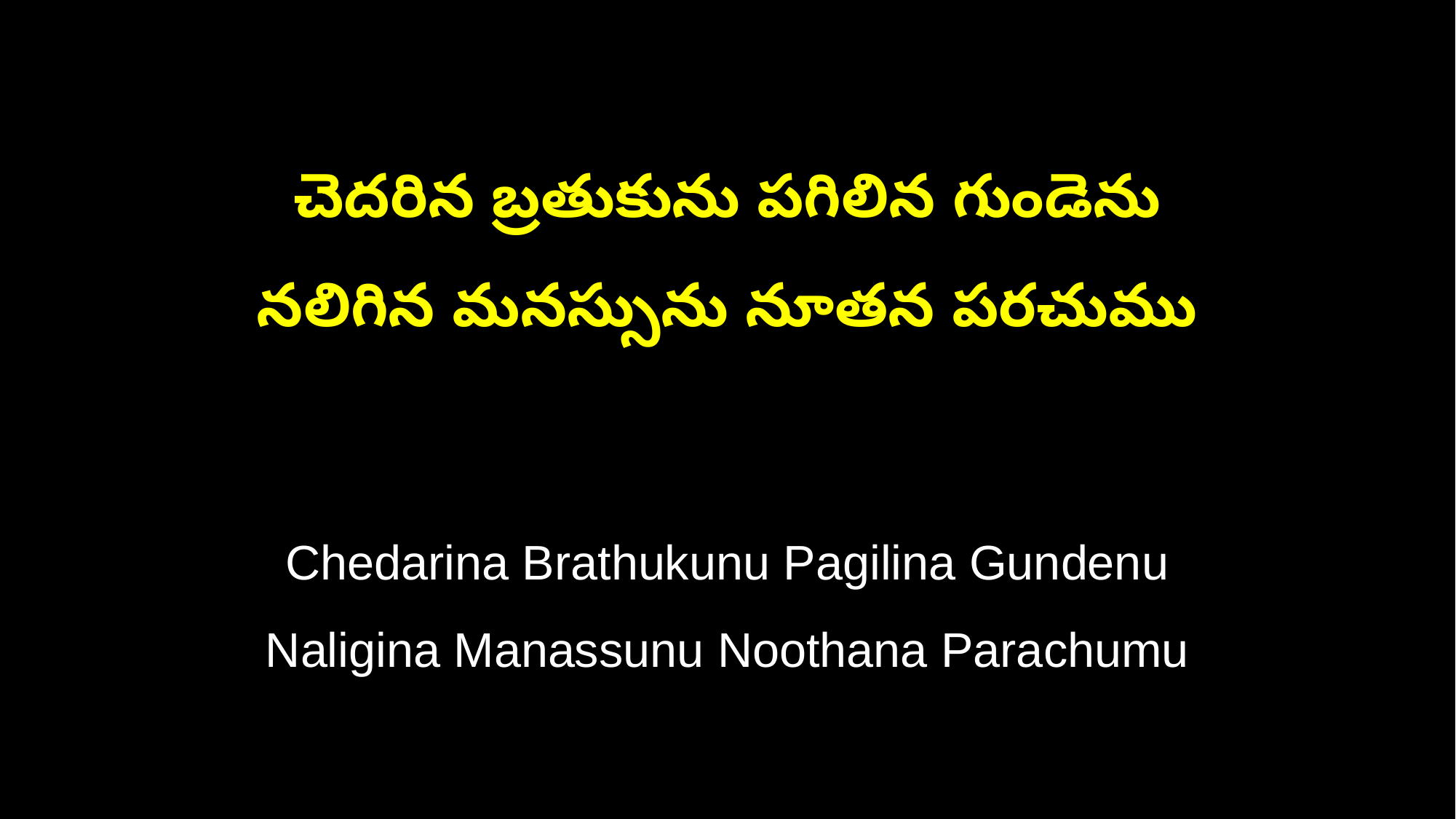

చెదరిన బ్రతుకును పగిలిన గుండెను
నలిగిన మనస్సును నూతన పరచుము
Chedarina Brathukunu Pagilina Gundenu
Naligina Manassunu Noothana Parachumu